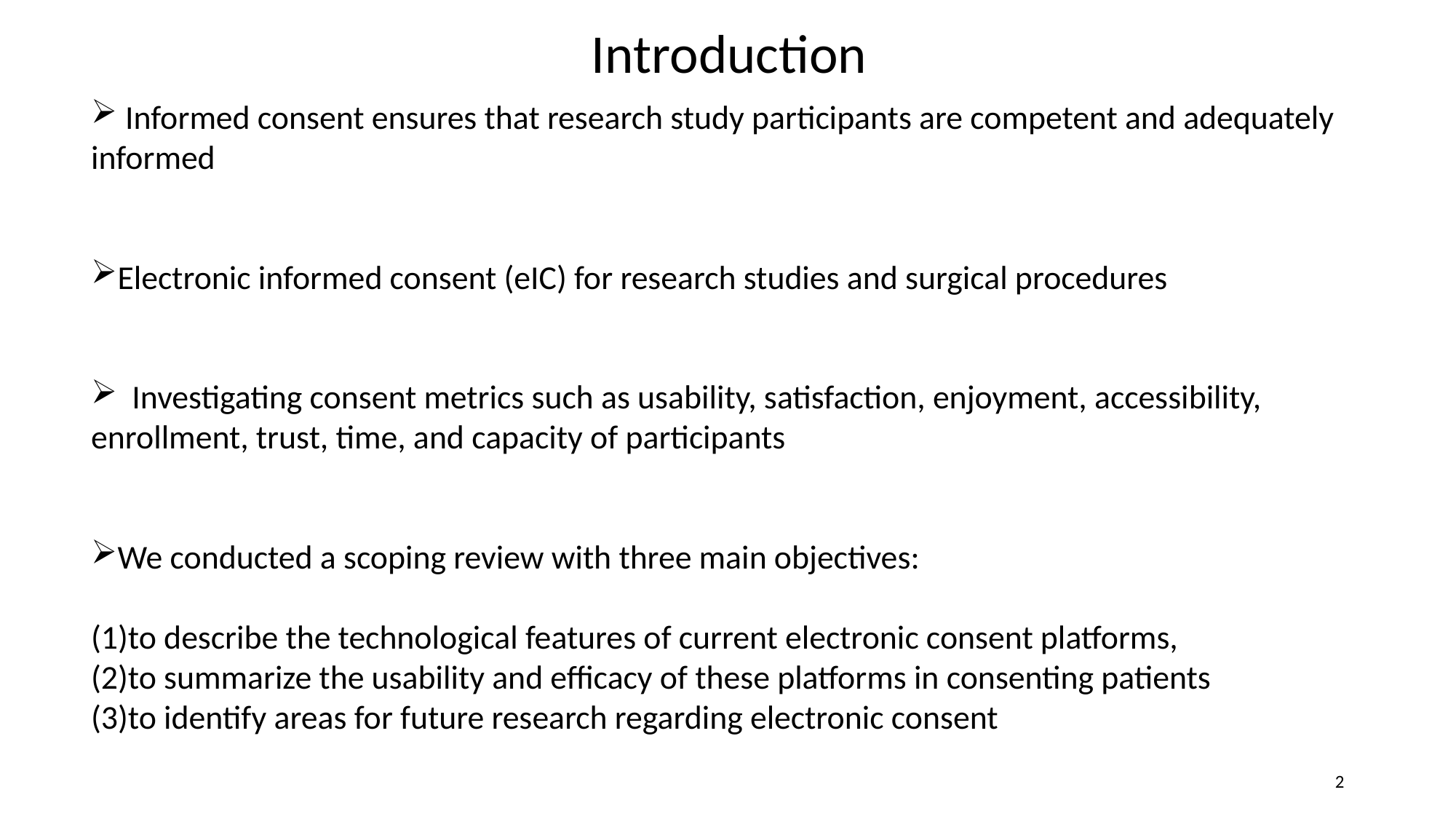

Introduction
Informed consent ensures that research study participants are competent and adequately
informed

Electronic informed consent (eIC) for research studies and surgical procedures

Investigating consent metrics such as usability, satisfaction, enjoyment, accessibility,
enrollment, trust, time, and capacity of participants

We conducted a scoping review with three main objectives:

to describe the technological features of current electronic consent platforms,
to summarize the usability and efficacy of these platforms in consenting patients
to identify areas for future research regarding electronic consent

2